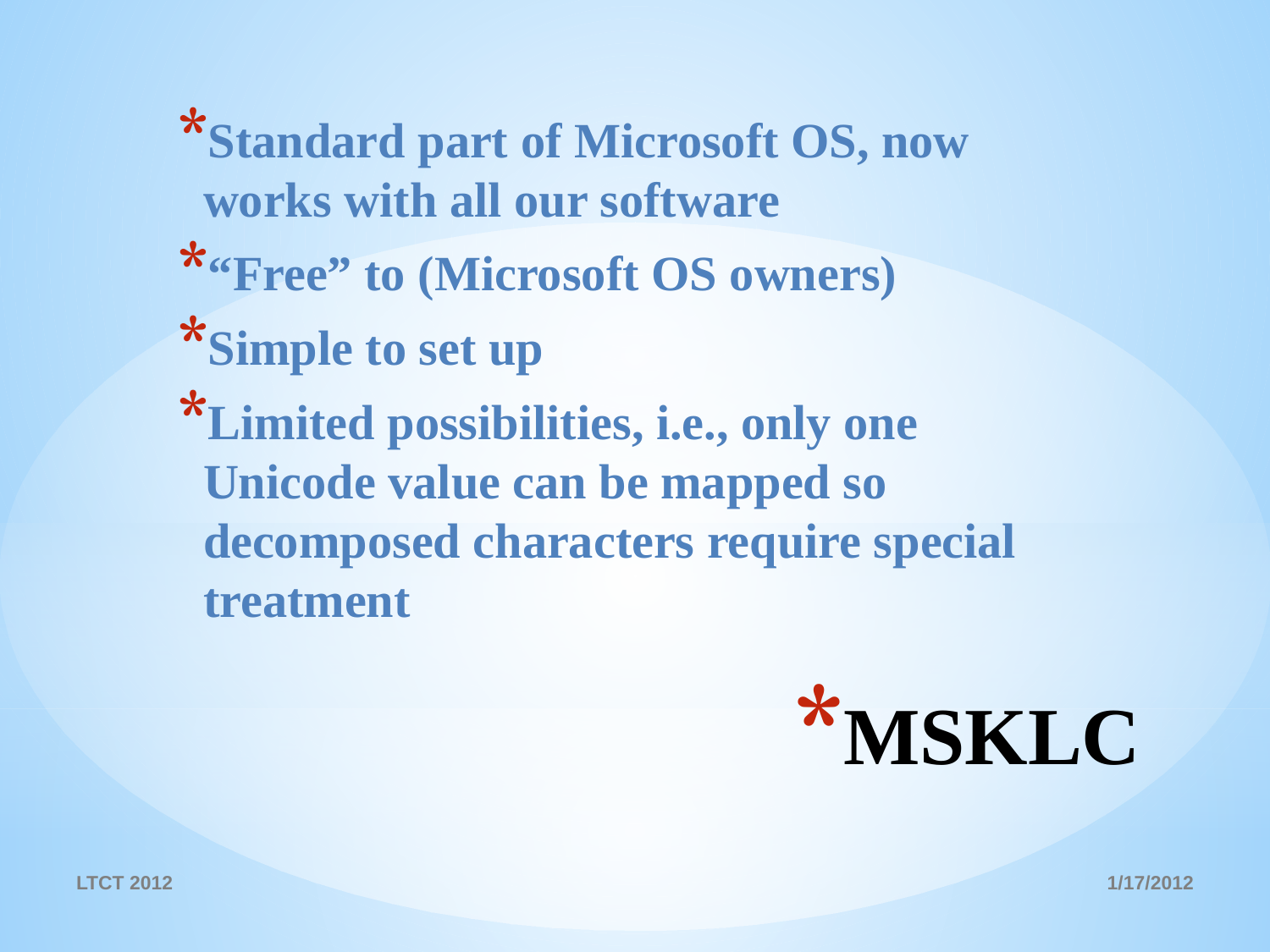

Standard part of Microsoft OS, now works with all our software
“Free” to (Microsoft OS owners)
Simple to set up
Limited possibilities, i.e., only one Unicode value can be mapped so decomposed characters require special treatment
# MSKLC
LTCT 2012
1/17/2012